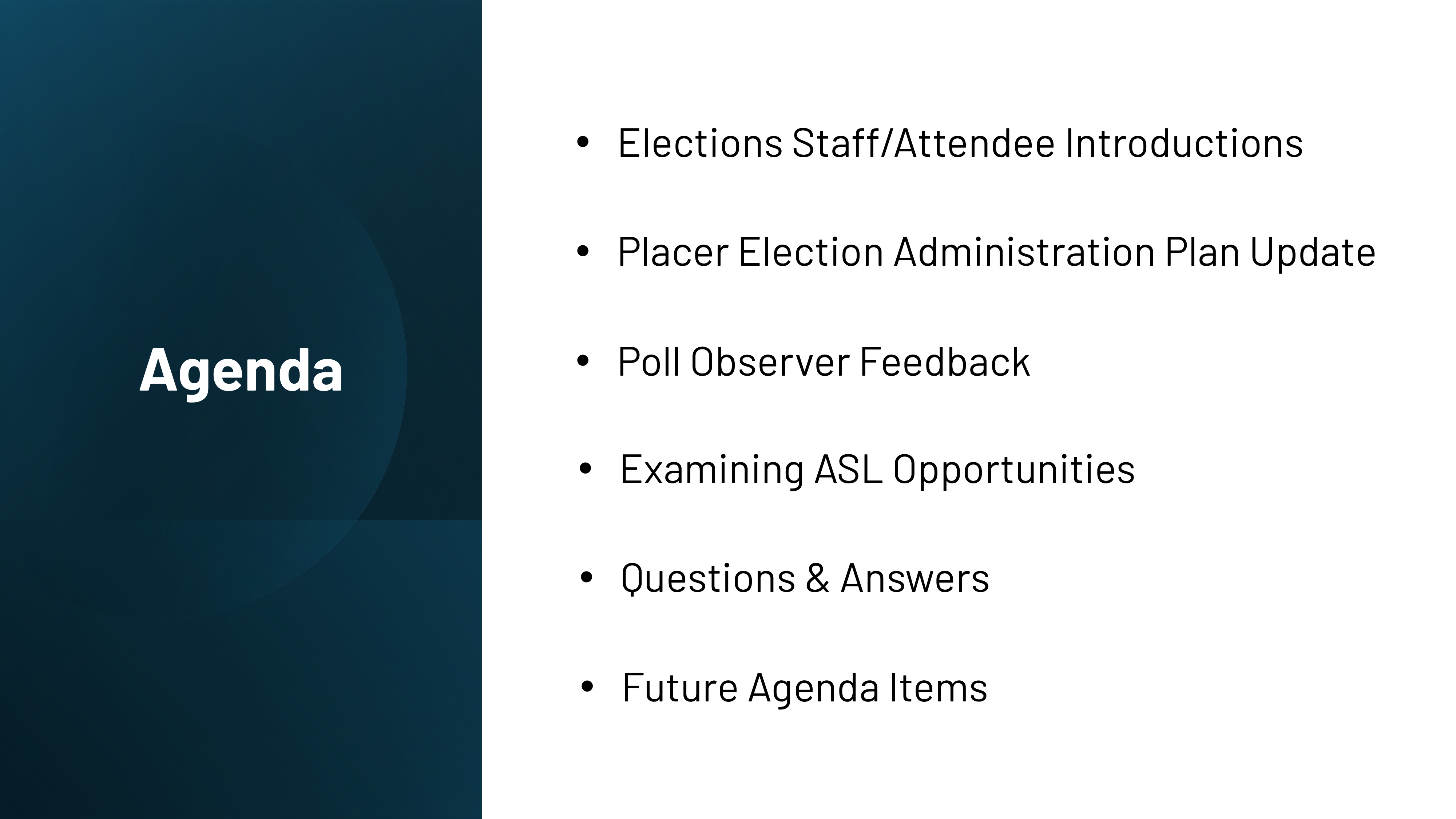

Elections Staff/Attendee Introductions

Placer Election Administration Plan Update
Poll Observer Feedback
# Agenda
Examining ASL Opportunities

Questions & Answers
Future Agenda Items